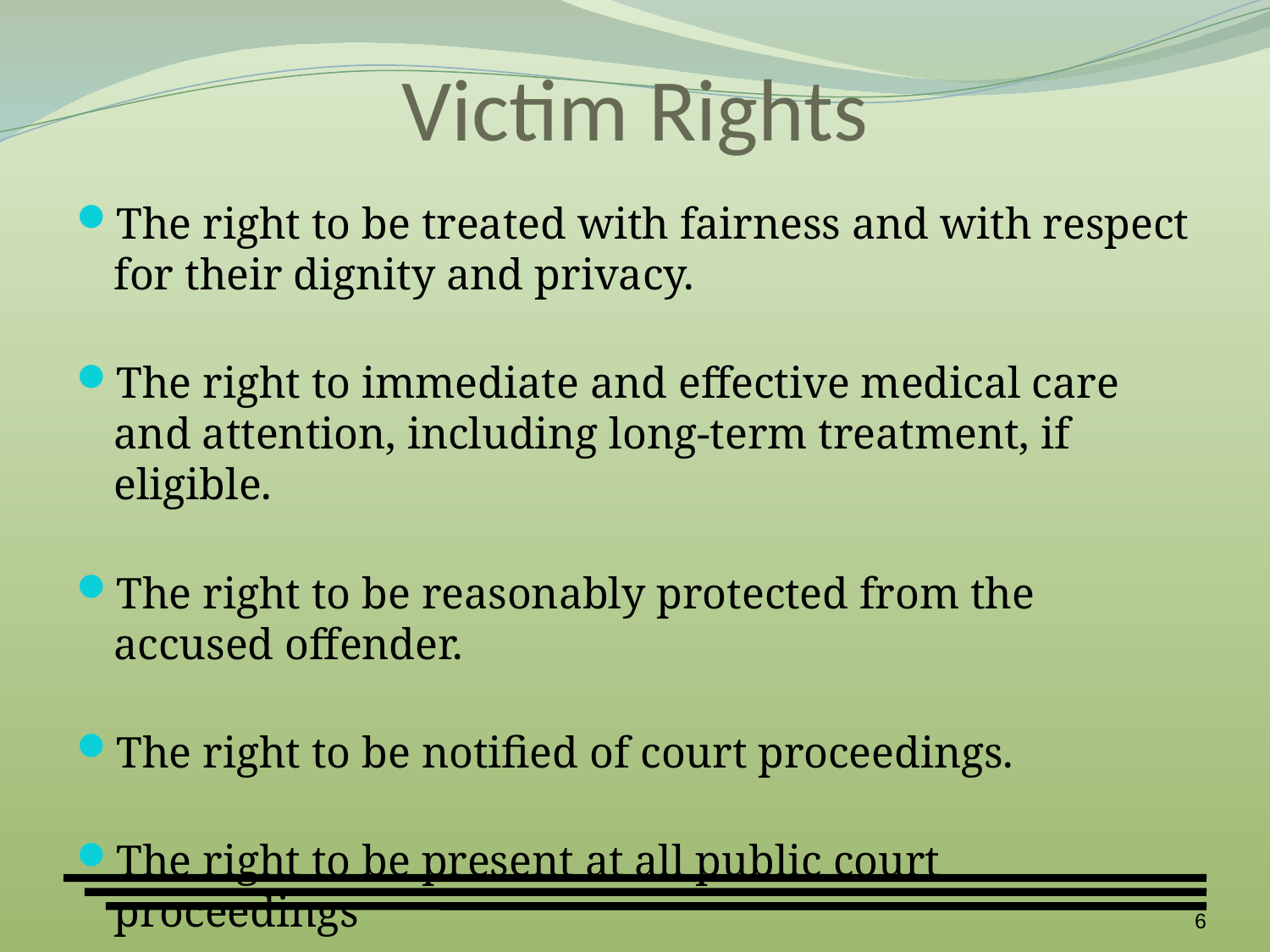

# Victim Rights
The right to be treated with fairness and with respect for their dignity and privacy.

The right to immediate and effective medical care and attention, including long-term treatment, if eligible.

The right to be reasonably protected from the accused offender.

The right to be notified of court proceedings.

The right to be present at all public court proceedings
6